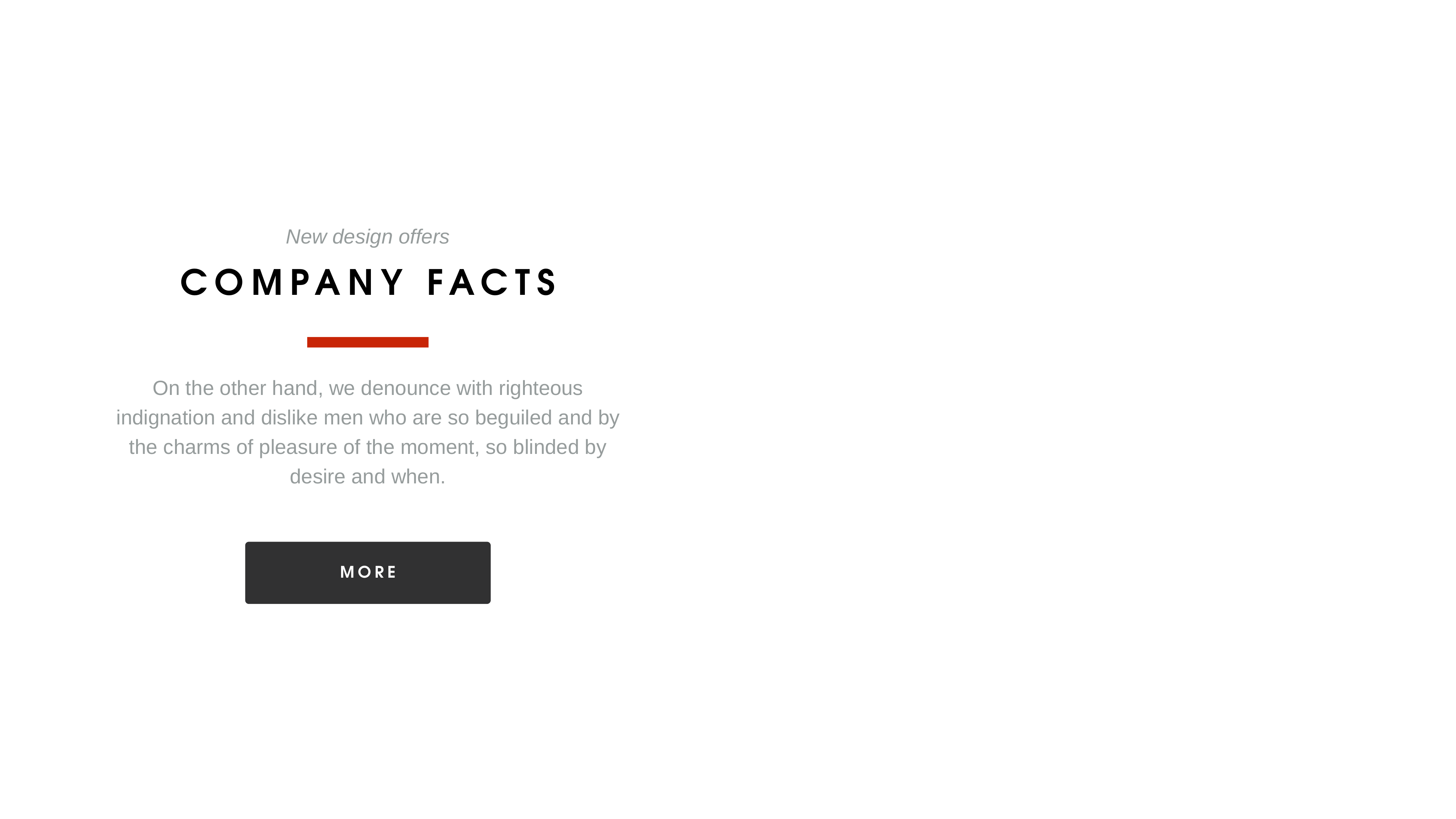

New design offers
COMPANY FACTS

On the other hand, we denounce with righteous indignation and dislike men who are so beguiled and by the charms of pleasure of the moment, so blinded by desire and when.

MORE